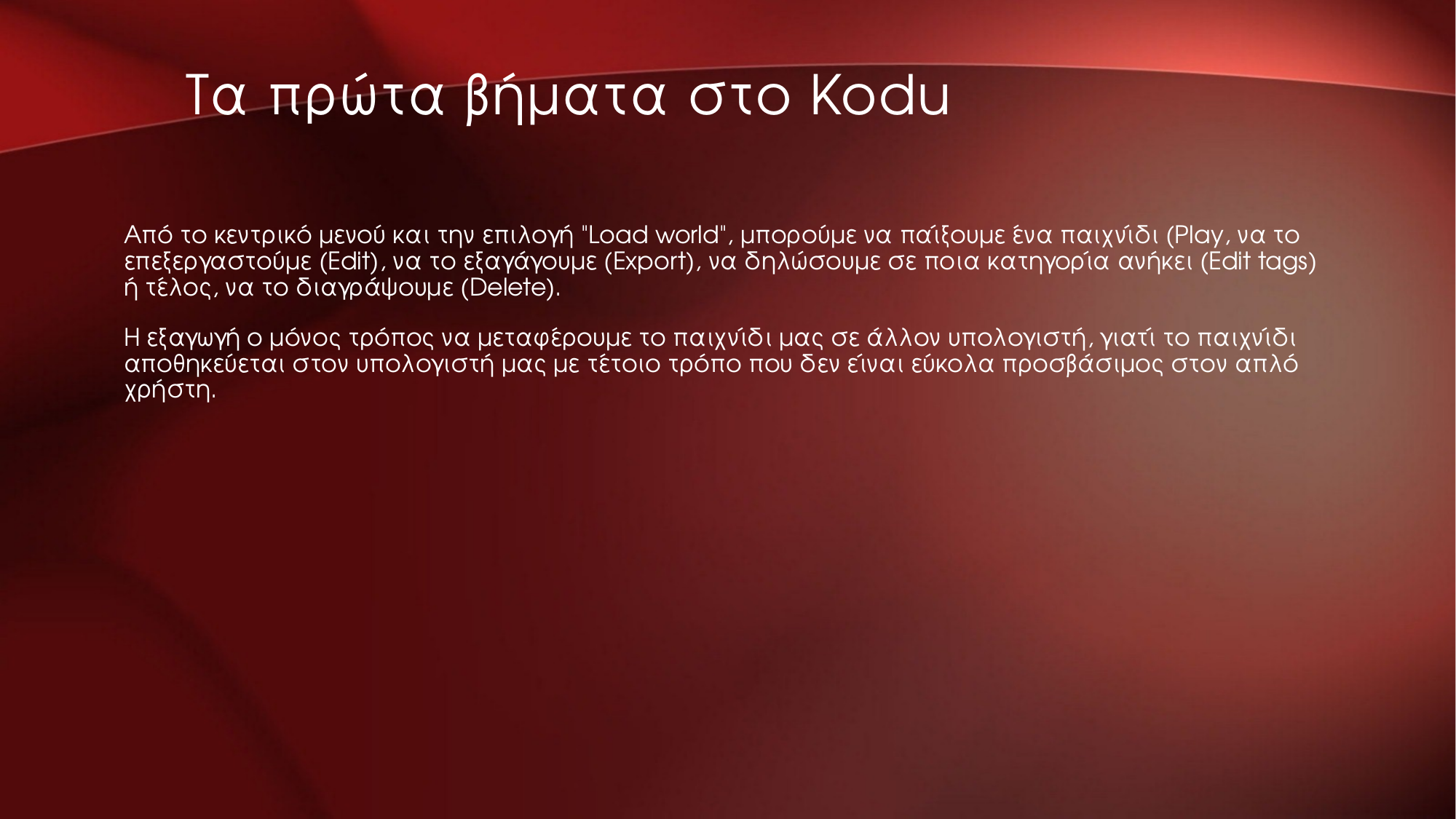

Τα πρώτα βήματα στο Kodu

Από το κεντρικό μενού και την επιλογή "Load world", μπορούμε να παίξουμε ένα παιχνίδι (Play, να το επεξεργαστούμε (Edit), να το εξαγάγουμε (Export), να δηλώσουμε σε ποια κατηγορία ανήκει (Edit tags) ή τέλος, να το διαγράψουμε (Delete).
Η εξαγωγή ο μόνος τρόπος να μεταφέρουμε το παιχνίδι μας σε άλλον υπολογιστή, γιατί το παιχνίδι αποθηκεύεται στον υπολογιστή μας με τέτοιο τρόπο που δεν είναι εύκολα προσβάσιμος στον απλό χρήστη.